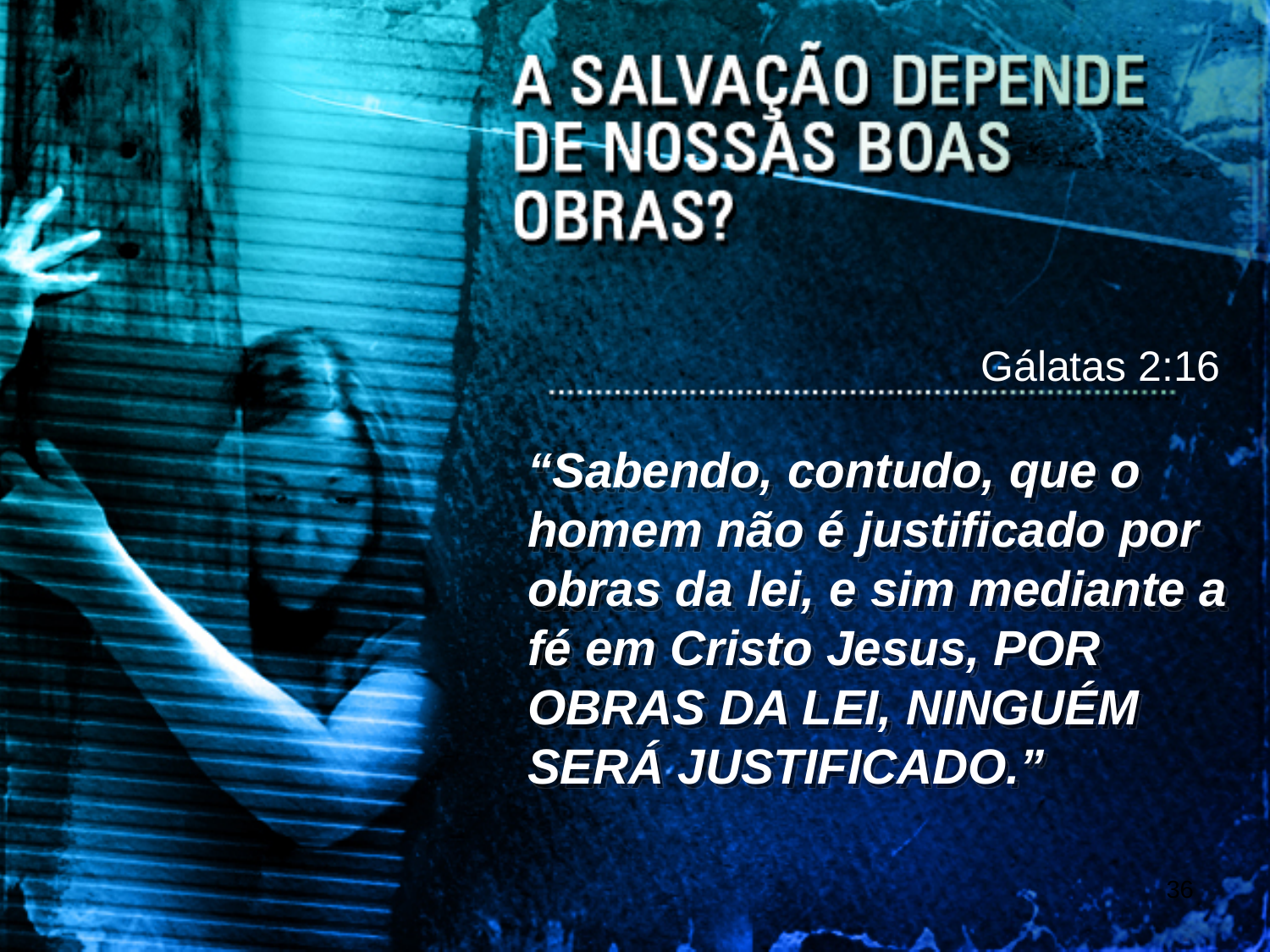

Gálatas 2:16
“Sabendo, contudo, que o homem não é justificado por obras da lei, e sim mediante a fé em Cristo Jesus, POR OBRAS DA LEI, NINGUÉM SERÁ JUSTIFICADO.”
36